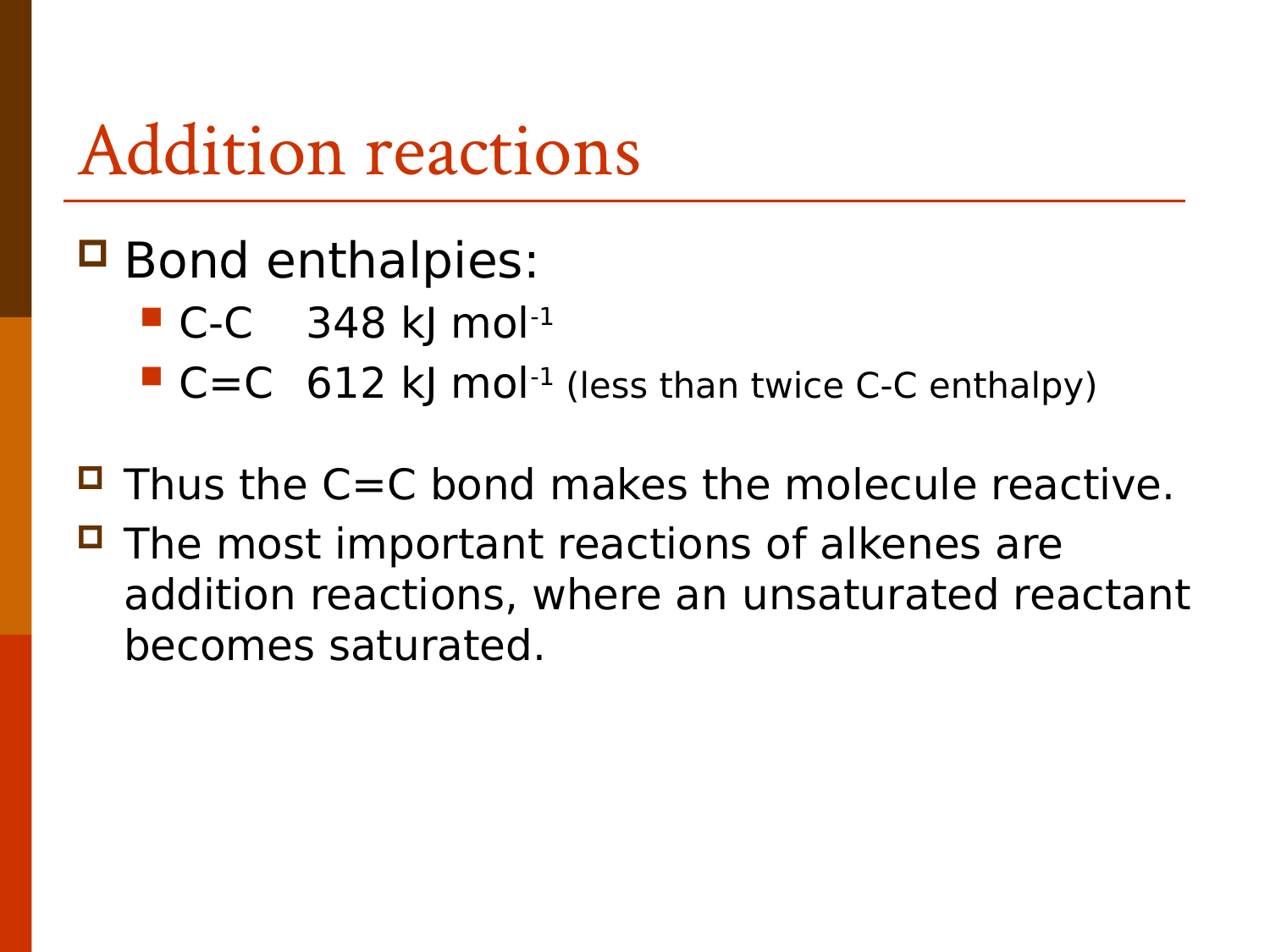

# Addition reactions
Bond enthalpies:
C-C	348 kJ mol-1
C=C	612 kJ mol-1 (less than twice C-C enthalpy)
Thus the C=C bond makes the molecule reactive.
The most important reactions of alkenes are addition reactions, where an unsaturated reactant becomes saturated.